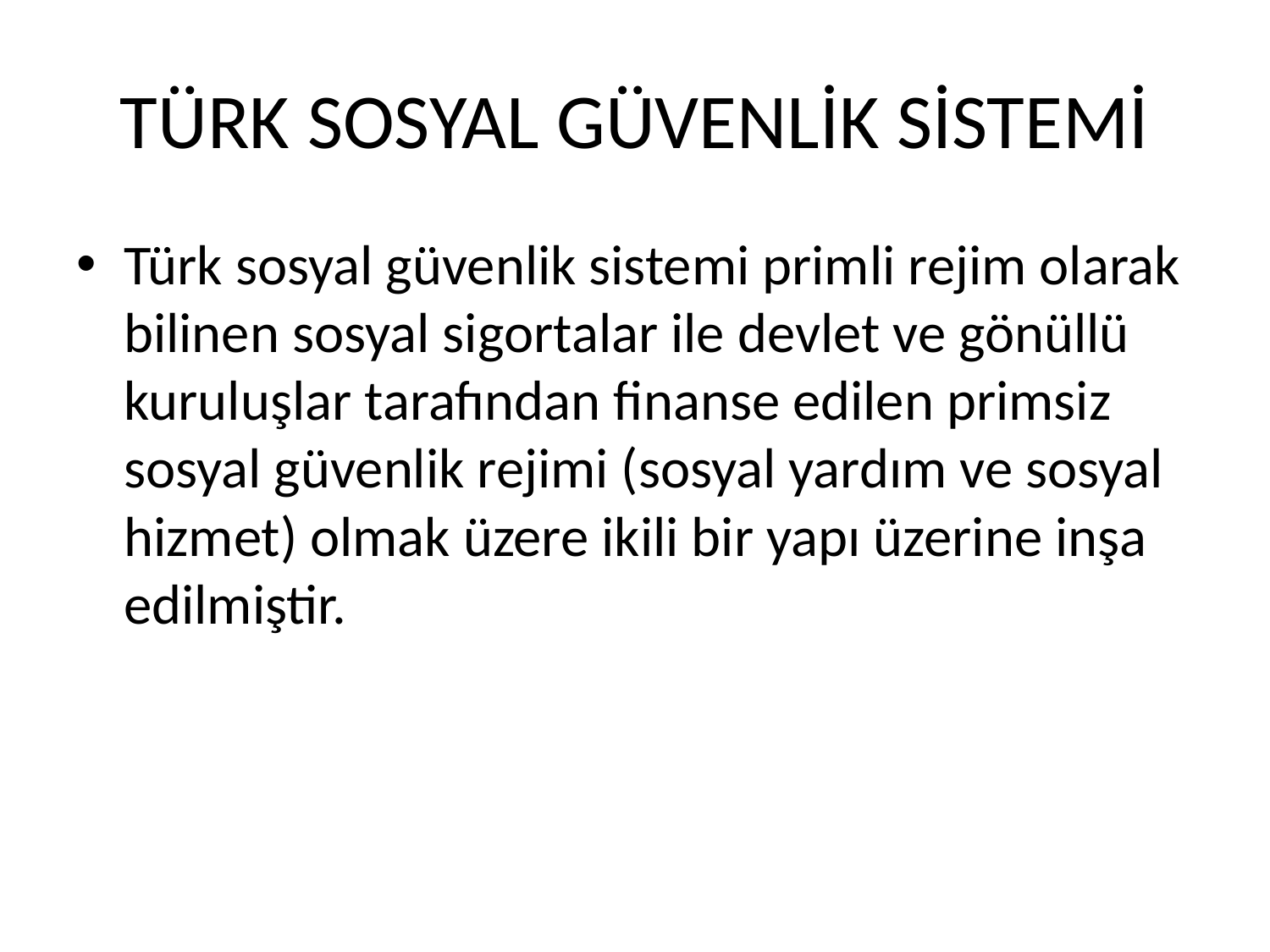

# TÜRK SOSYAL GÜVENLİK SİSTEMİ
Türk sosyal güvenlik sistemi primli rejim olarak bilinen sosyal sigortalar ile devlet ve gönüllü kuruluşlar tarafından finanse edilen primsiz sosyal güvenlik rejimi (sosyal yardım ve sosyal hizmet) olmak üzere ikili bir yapı üzerine inşa edilmiştir.